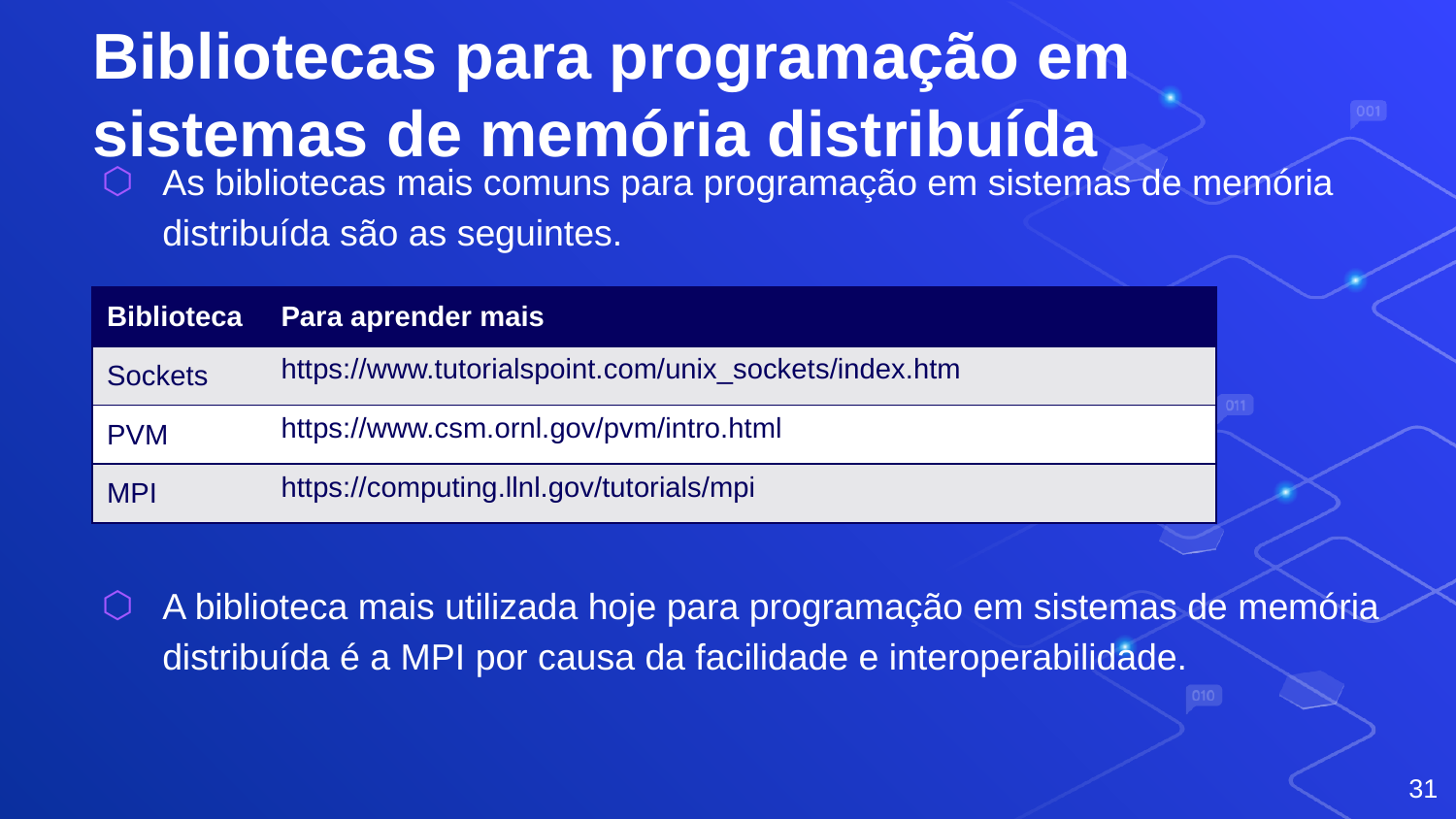

# Bibliotecas para programação em sistemas de memória distribuída
As bibliotecas mais comuns para programação em sistemas de memória distribuída são as seguintes.

A biblioteca mais utilizada hoje para programação em sistemas de memória distribuída é a MPI por causa da facilidade e interoperabilidade.
| Biblioteca | Para aprender mais |
| --- | --- |
| Sockets | https://www.tutorialspoint.com/unix\_sockets/index.htm |
| PVM | https://www.csm.ornl.gov/pvm/intro.html |
| MPI | https://computing.llnl.gov/tutorials/mpi |
31